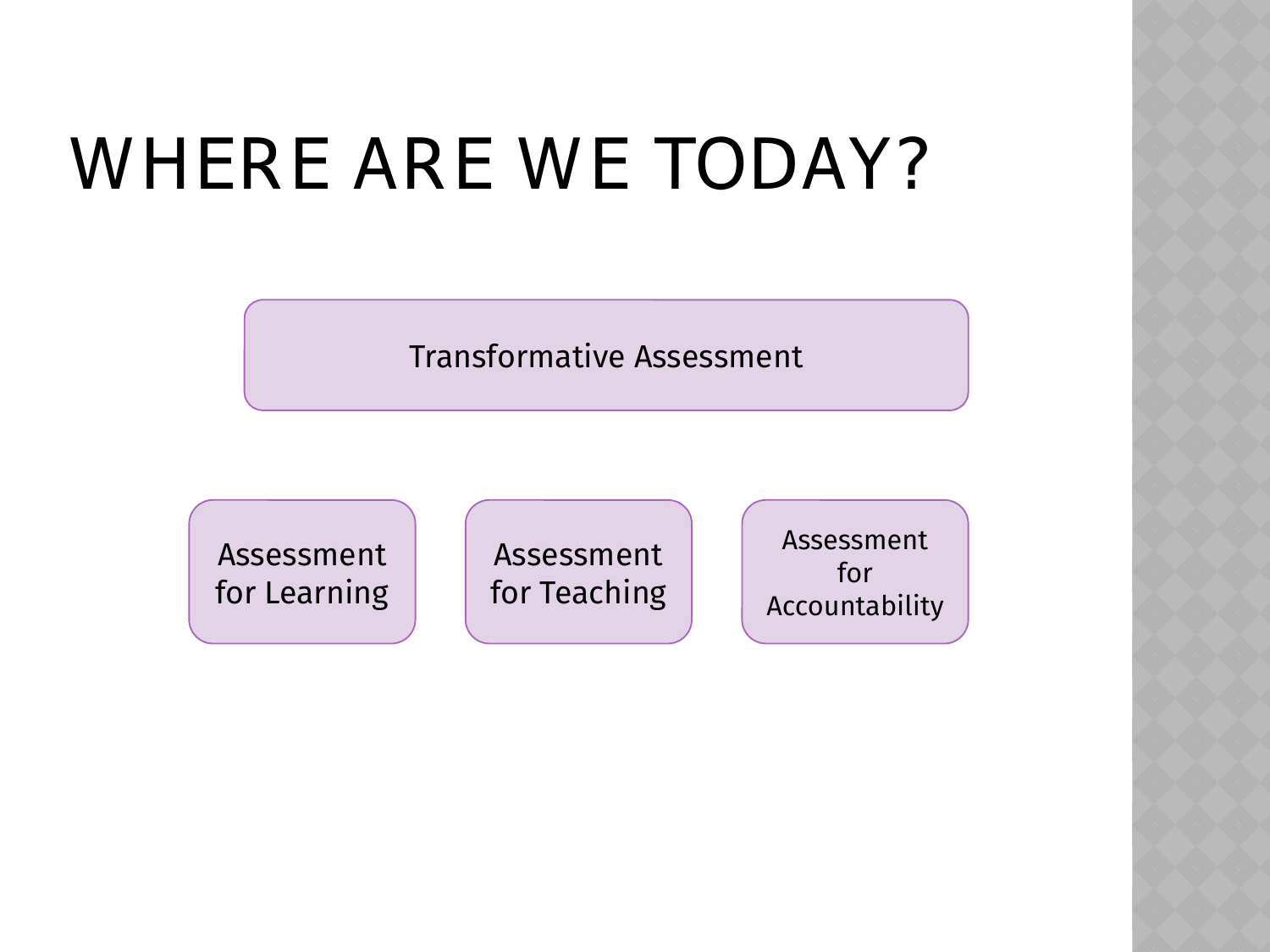

# Where Are We Today?
Transformative Assessment
Assessment for Learning
Assessment for Teaching
Assessment for Accountability